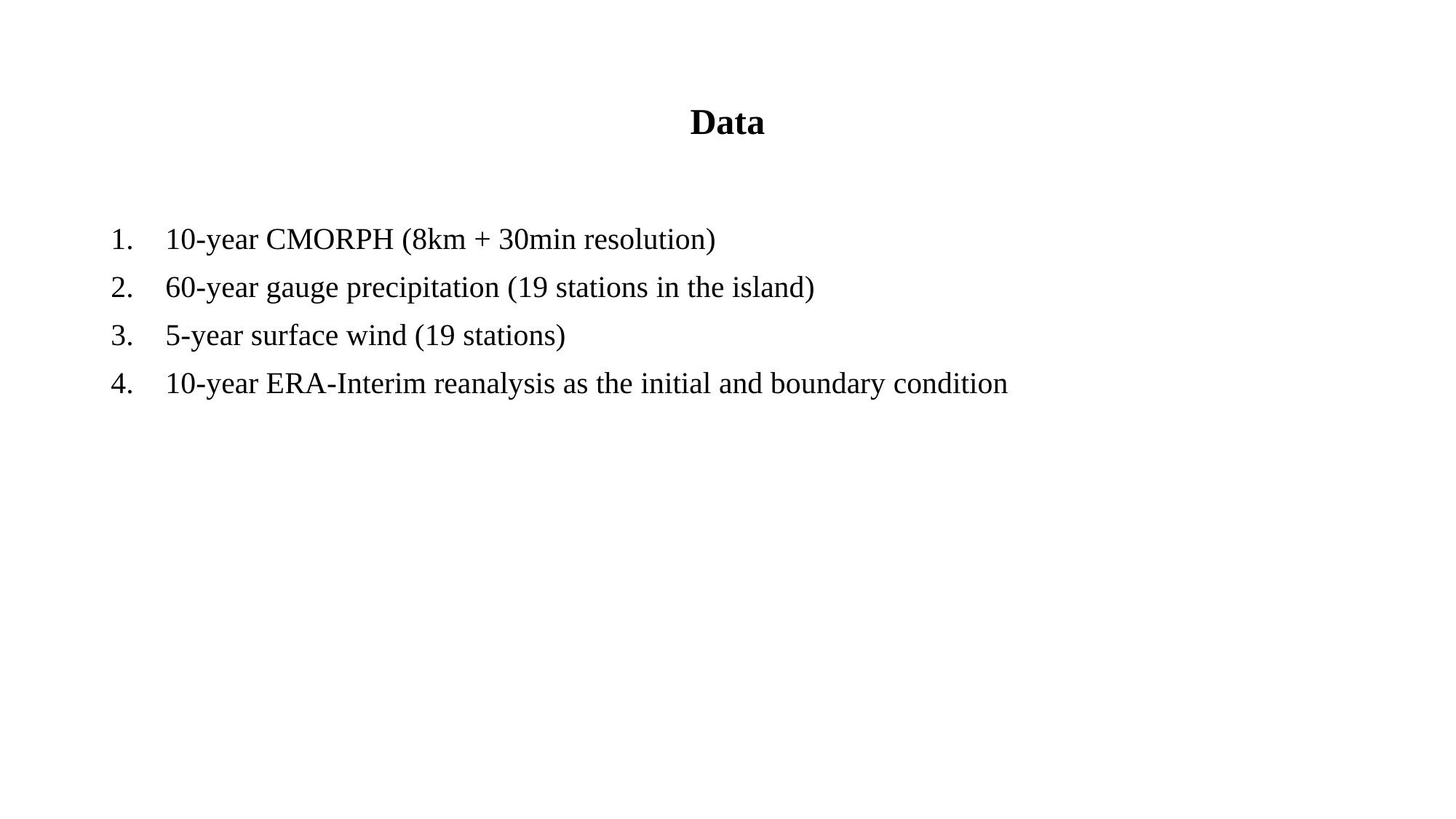

# Data
10-year CMORPH (8km + 30min resolution)
60-year gauge precipitation (19 stations in the island)
5-year surface wind (19 stations)
10-year ERA-Interim reanalysis as the initial and boundary condition